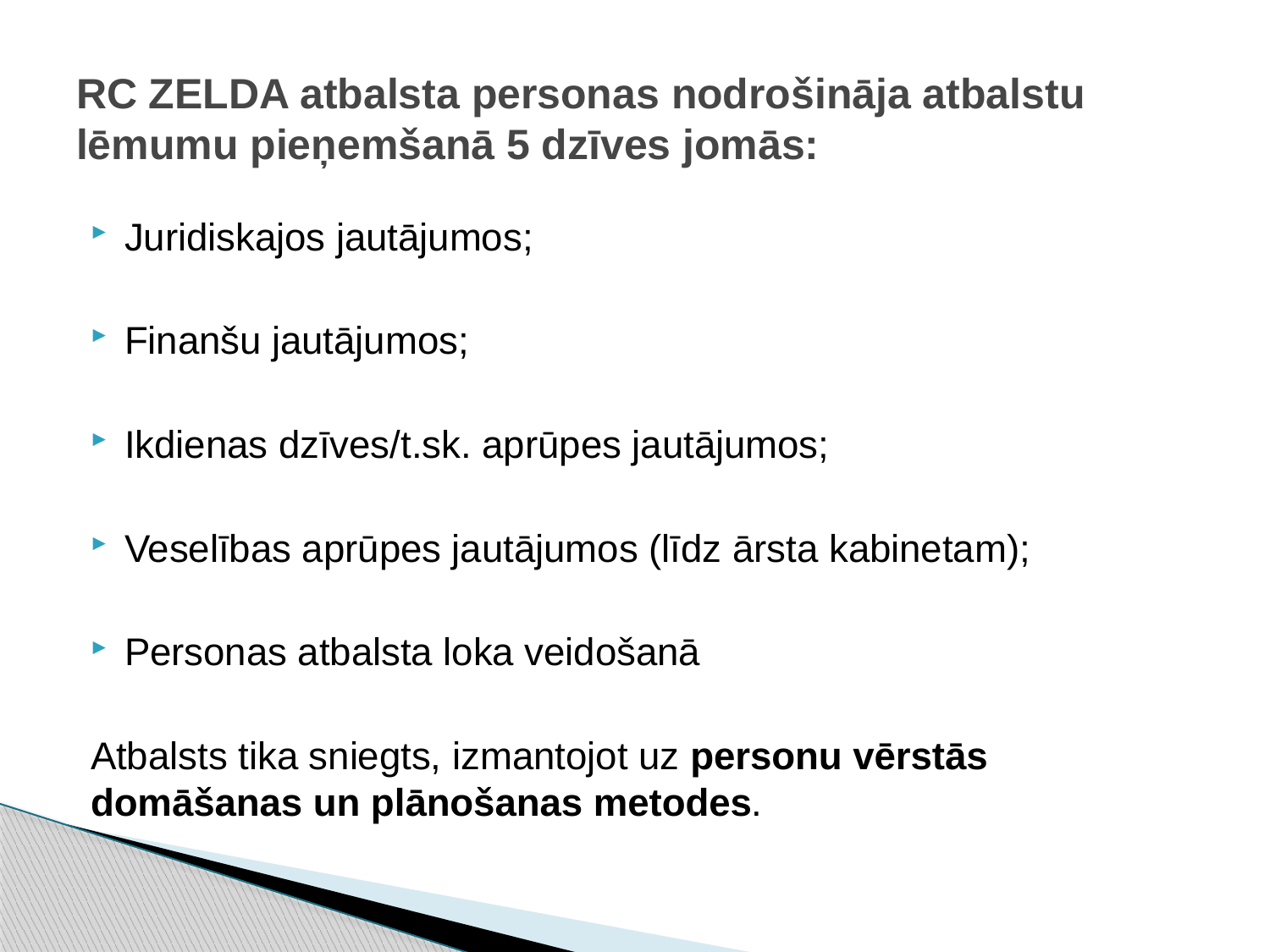

# RC ZELDA atbalsta personas nodrošināja atbalstu lēmumu pieņemšanā 5 dzīves jomās:
Juridiskajos jautājumos;

Finanšu jautājumos;

Ikdienas dzīves/t.sk. aprūpes jautājumos;

Veselības aprūpes jautājumos (līdz ārsta kabinetam);

Personas atbalsta loka veidošanā

Atbalsts tika sniegts, izmantojot uz personu vērstās domāšanas un plānošanas metodes.